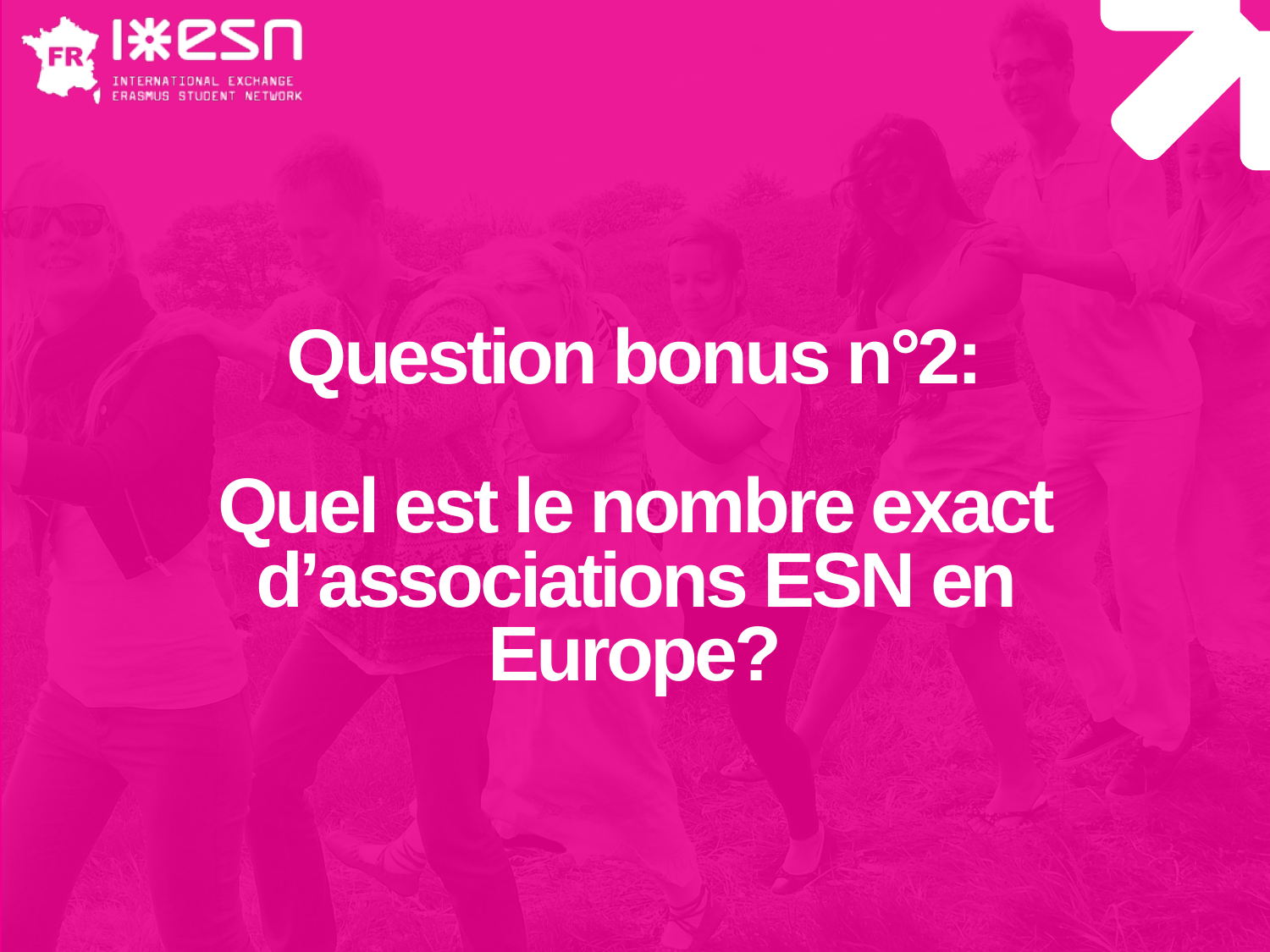

# Question bonus n°2: Quel est le nombre exact d’associations ESN en Europe?